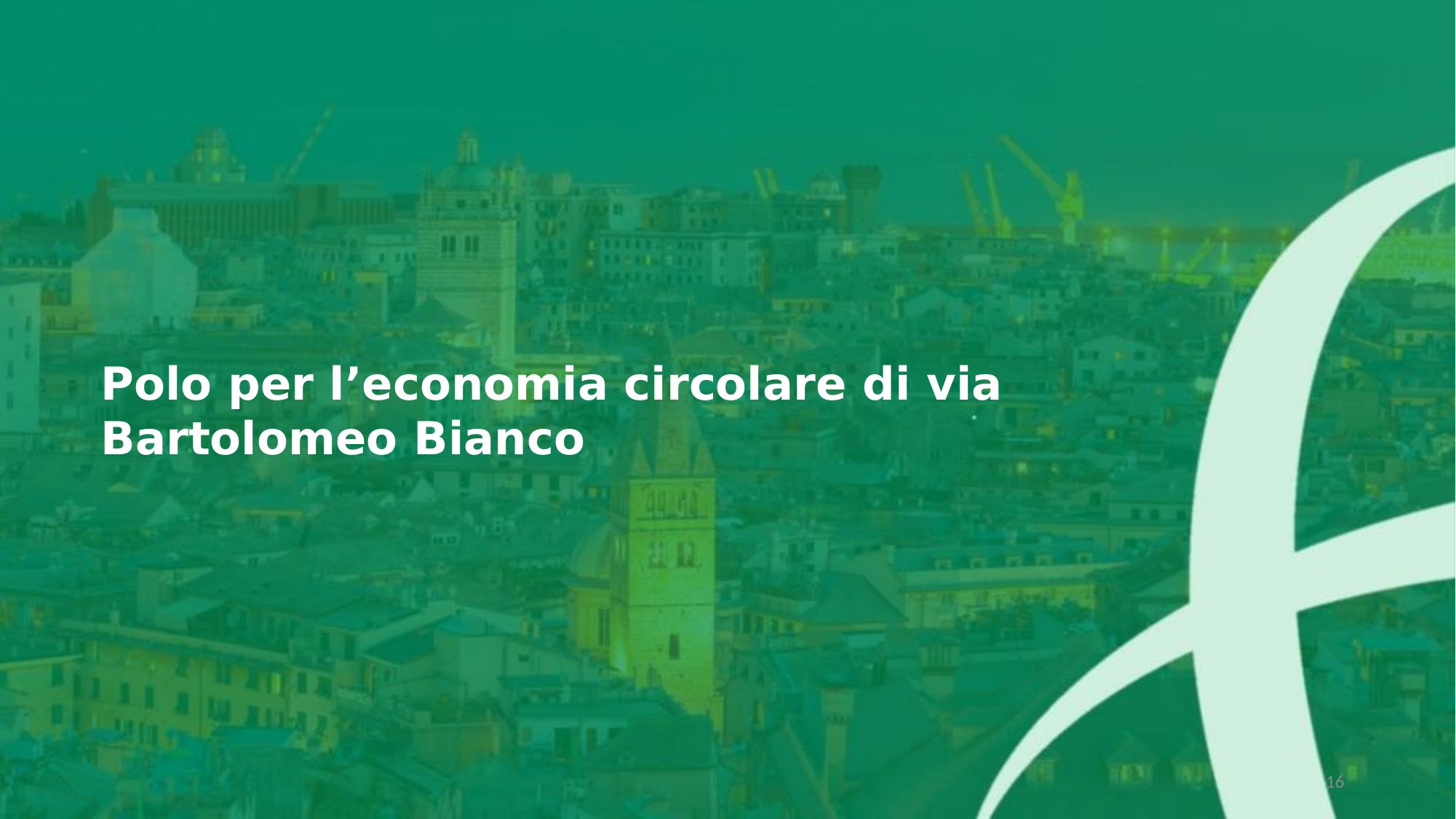

# Polo per l’economia circolare di via Bartolomeo Bianco
16